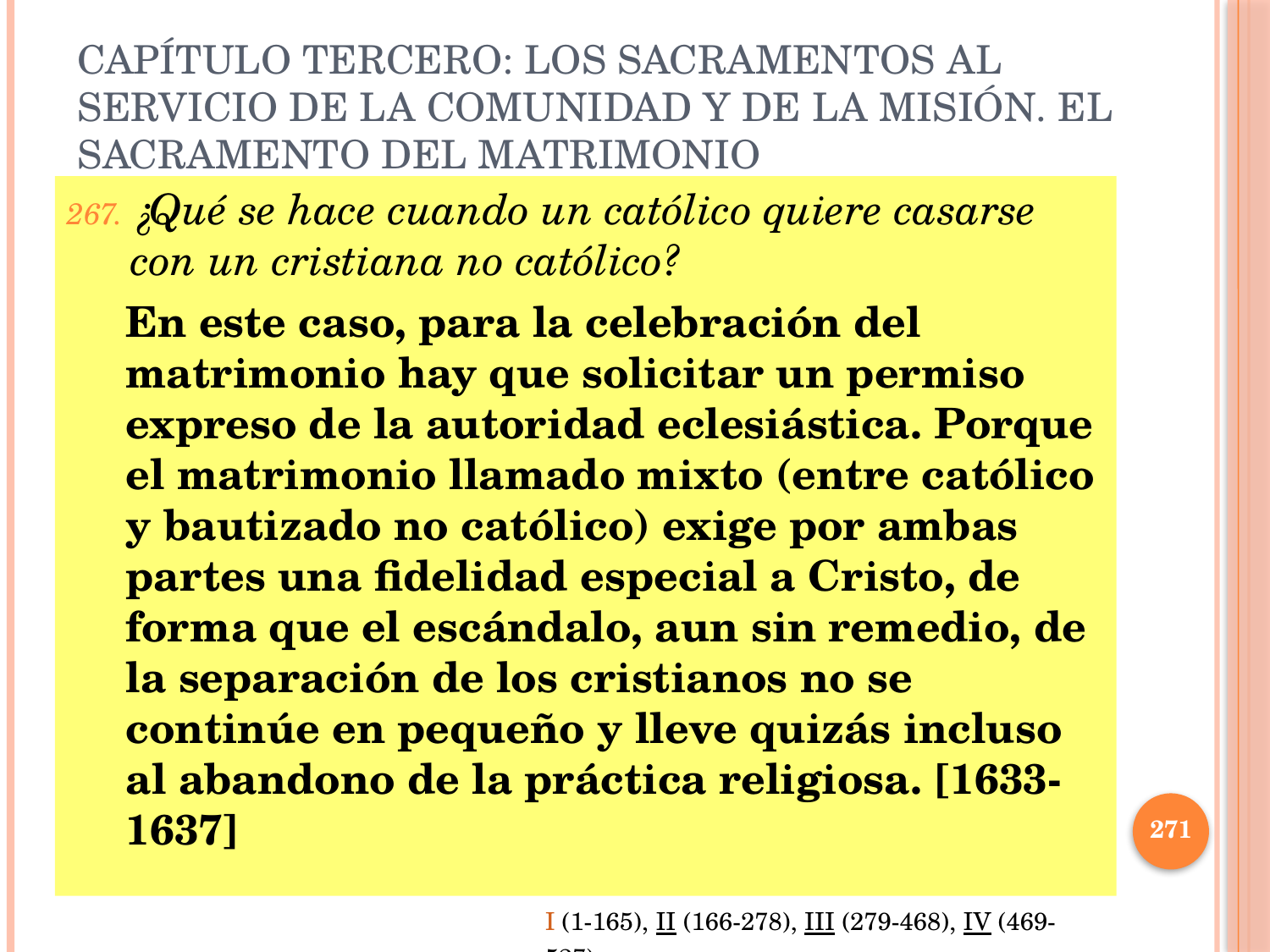

# Capítulo Tercero: Los sacramentos al servicio de la comunidad y de la misión. El sacramento del matrimonio
¿Qué se hace cuando un católico quiere casarse con un cristiana no católico?
En este caso, para la celebración del matrimonio hay que solicitar un permiso expreso de la autoridad eclesiástica. Porque el matrimonio llamado mixto (entre católico y bautizado no católico) exige por ambas partes una fidelidad especial a Cristo, de forma que el escándalo, aun sin remedio, de la separación de los cristianos no se continúe en pequeño y lleve quizás incluso al abandono de la práctica religiosa. [1633-1637]
271
I (1-165), II (166-278), III (279-468), IV (469-527)